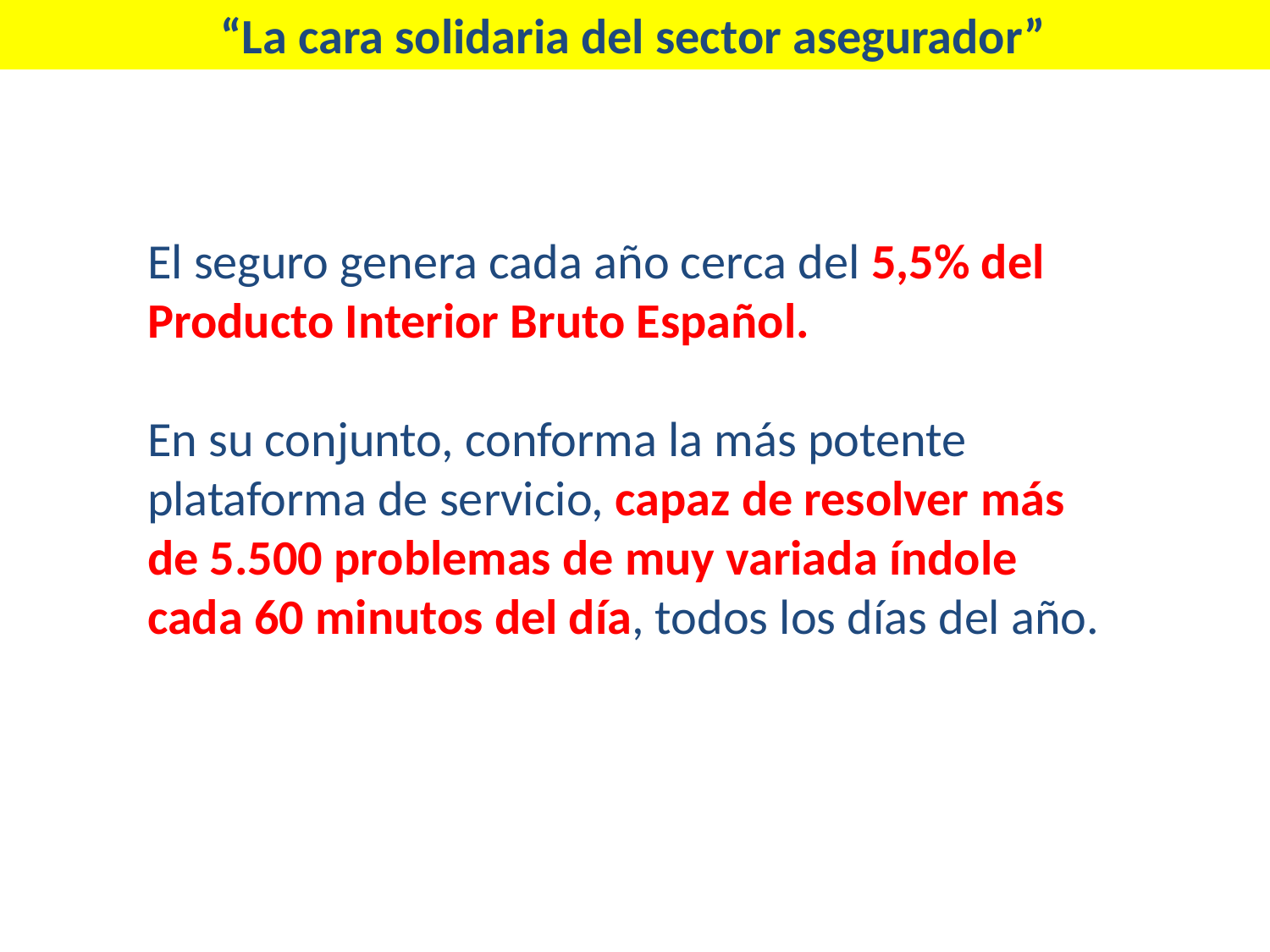

“La cara solidaria del sector asegurador”
El seguro genera cada año cerca del 5,5% del Producto Interior Bruto Español.

En su conjunto, conforma la más potente
plataforma de servicio, capaz de resolver más de 5.500 problemas de muy variada índole cada 60 minutos del día, todos los días del año.